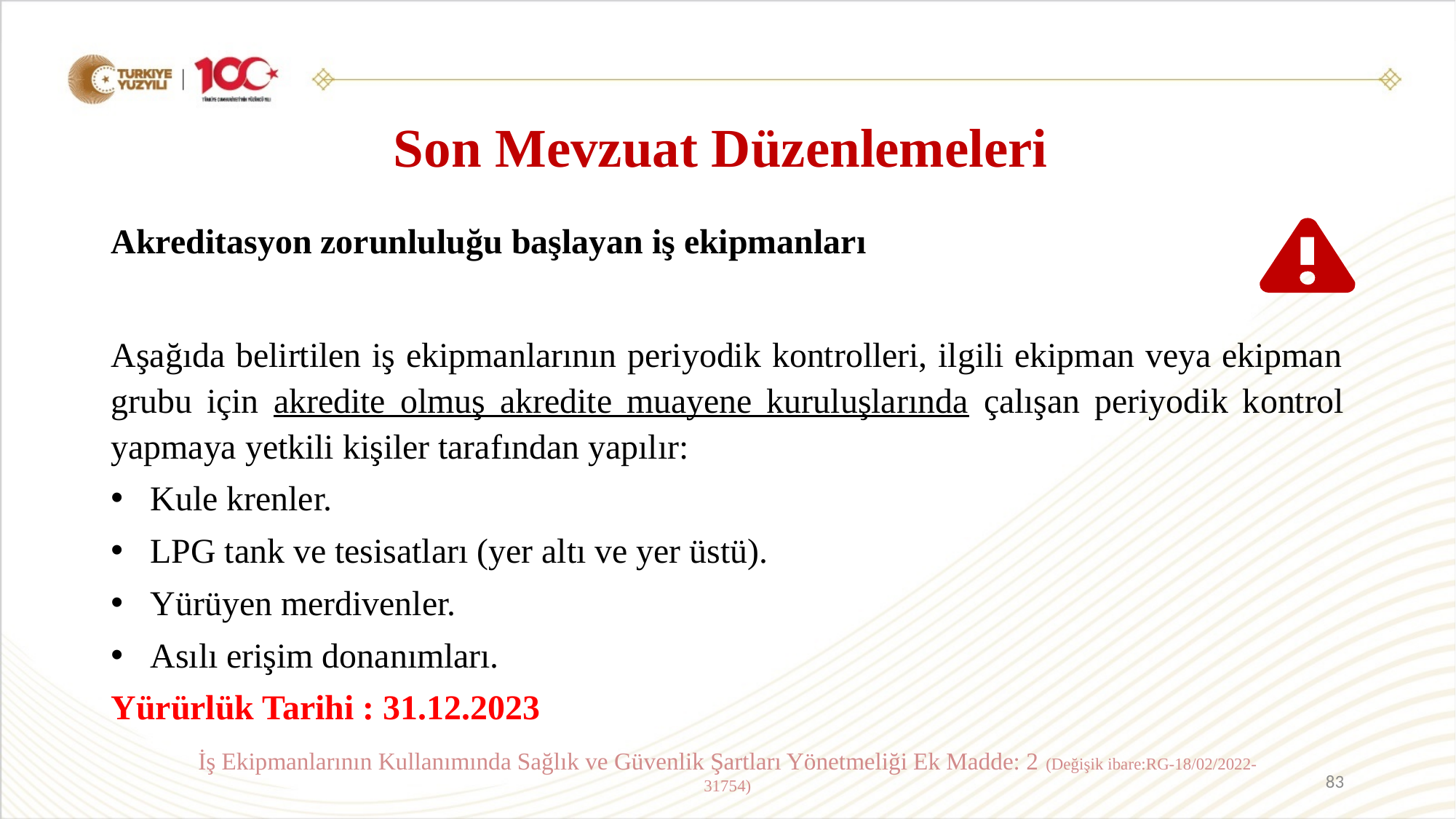

# Son Mevzuat Düzenlemeleri

Akreditasyon zorunluluğu başlayan iş ekipmanları

Aşağıda belirtilen iş ekipmanlarının periyodik kontrolleri, ilgili ekipman veya ekipman grubu için akredite olmuş akredite muayene kuruluşlarında çalışan periyodik kontrol yapmaya yetkili kişiler tarafından yapılır:
Kule krenler.
LPG tank ve tesisatları (yer altı ve yer üstü).
Yürüyen merdivenler.
Asılı erişim donanımları.
Yürürlük Tarihi : 31.12.2023

İş Ekipmanlarının Kullanımında Sağlık ve Güvenlik Şartları Yönetmeliği Ek Madde: 2 (Değişik ibare:RG-18/02/2022-31754)
83